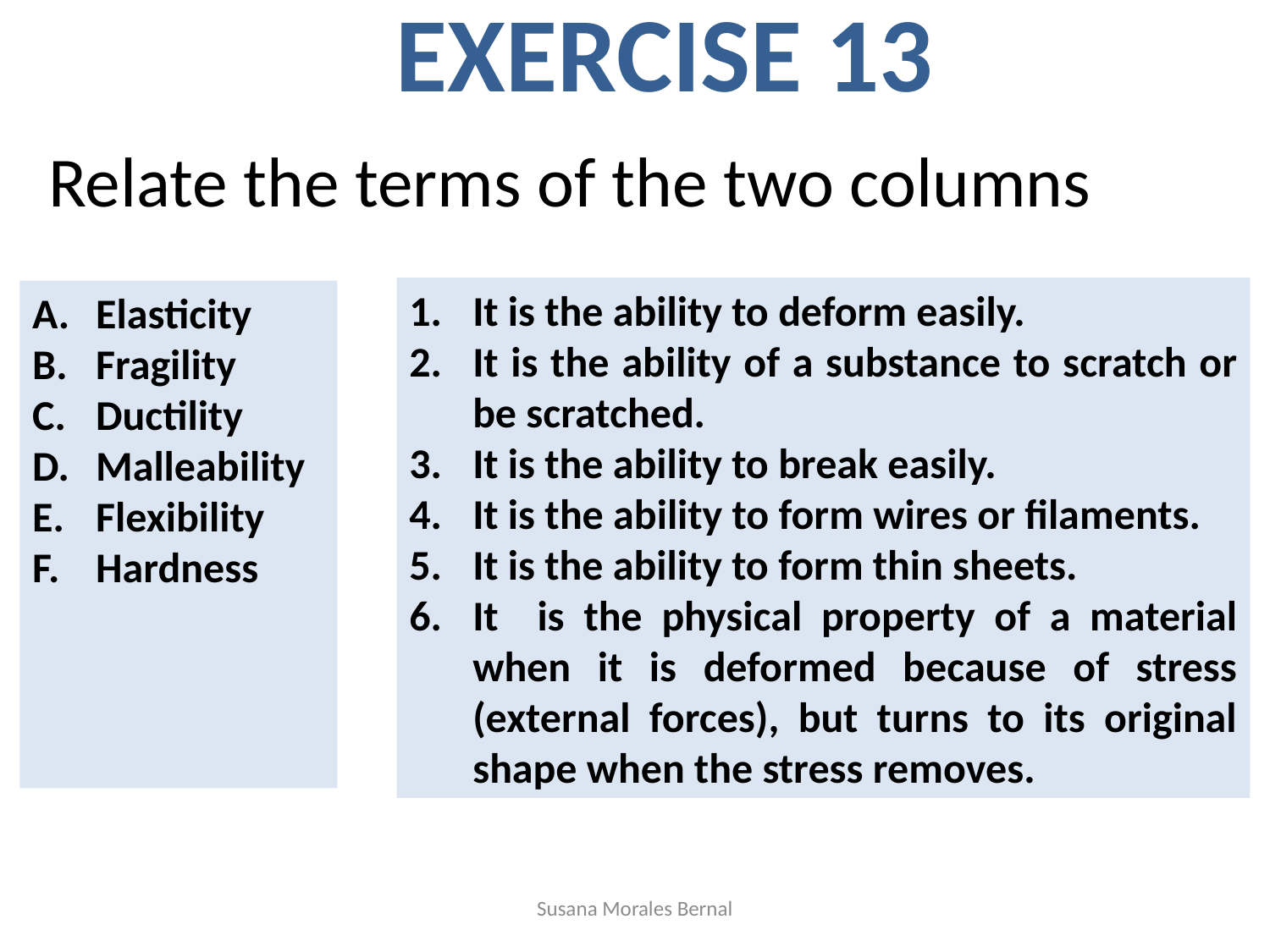

EXERCISE 13
 Relate the terms of the two columns
It is the ability to deform easily.
It is the ability of a substance to scratch or be scratched.
It is the ability to break easily.
It is the ability to form wires or filaments.
It is the ability to form thin sheets.
It  is the physical property of a material when it is deformed because of stress (external forces), but turns to its original shape when the stress removes.
Elasticity
Fragility
Ductility
Malleability
Flexibility
Hardness

Susana Morales Bernal